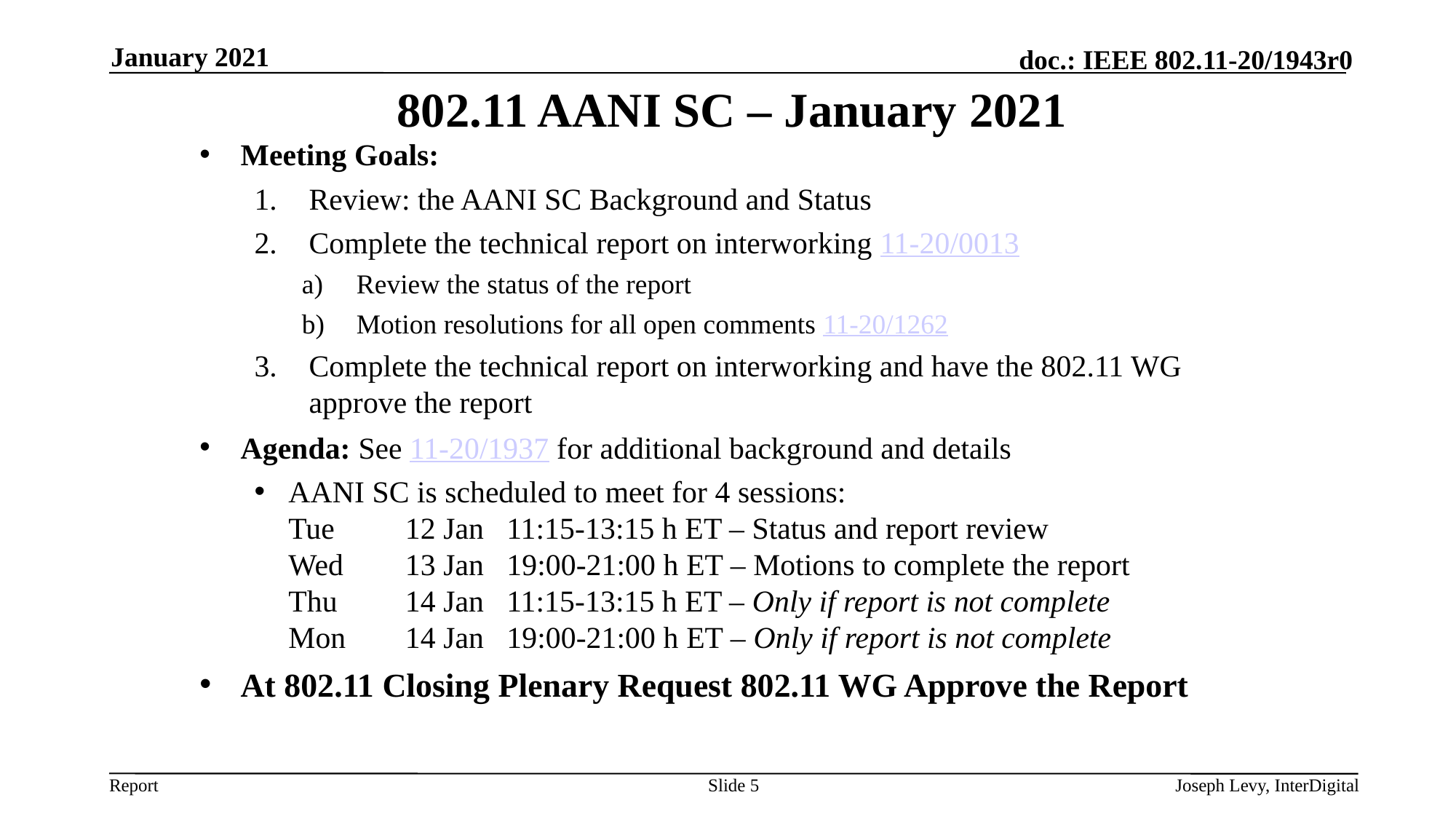

January 2021
# 802.11 AANI SC – January 2021
Meeting Goals:
Review: the AANI SC Background and Status
Complete the technical report on interworking 11-20/0013
Review the status of the report
Motion resolutions for all open comments 11-20/1262
Complete the technical report on interworking and have the 802.11 WG approve the report
Agenda: See 11-20/1937 for additional background and details
AANI SC is scheduled to meet for 4 sessions:
Tue	 12 Jan 	11:15-13:15 h ET – Status and report review
Wed	 13 Jan 	19:00-21:00 h ET – Motions to complete the report
Thu	 14 Jan 	11:15-13:15 h ET – Only if report is not complete
Mon	 14 Jan 	19:00-21:00 h ET – Only if report is not complete
At 802.11 Closing Plenary Request 802.11 WG Approve the Report

Slide 5
Joseph Levy, InterDigital